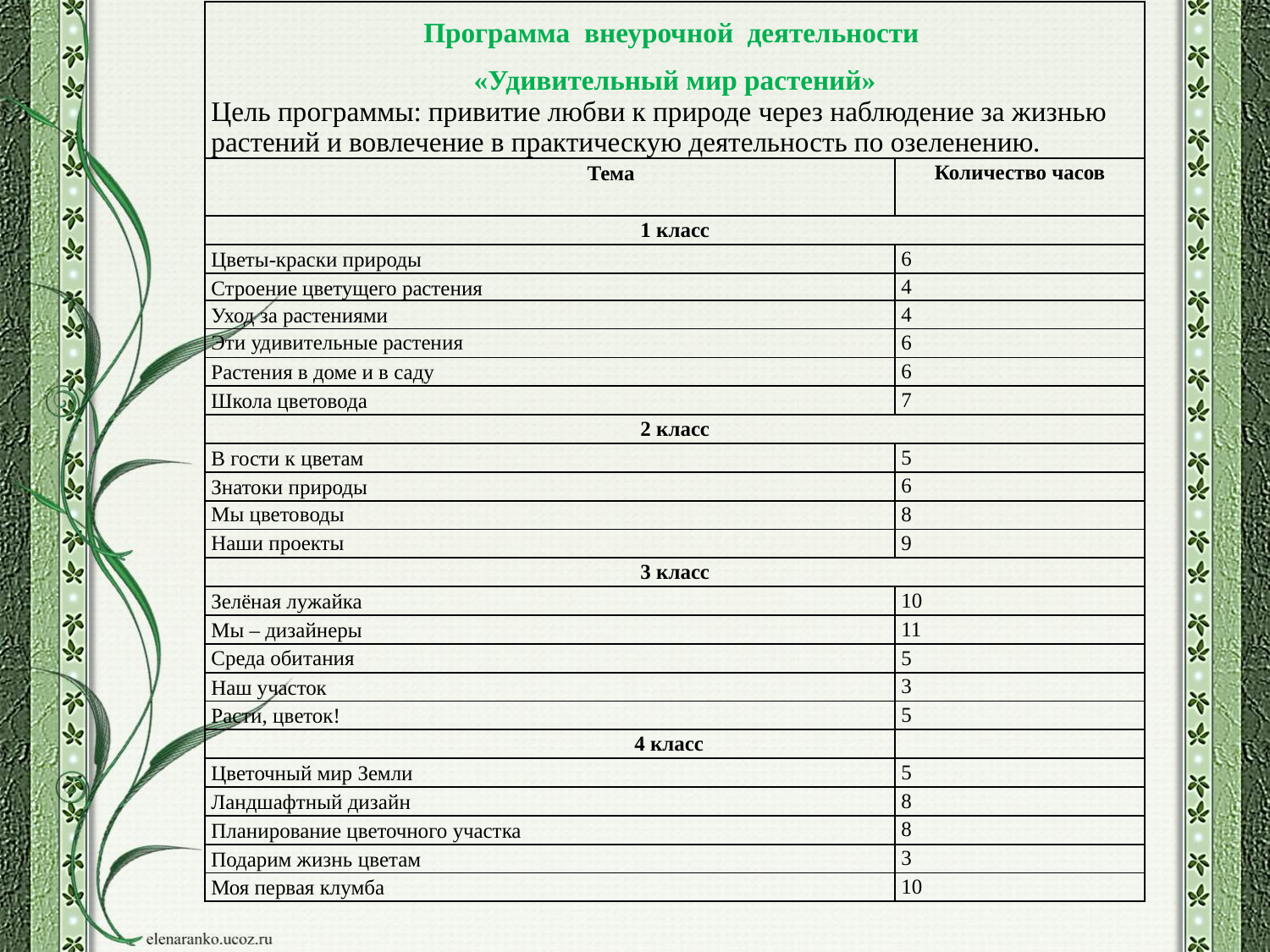

| Программа внеурочной деятельности «Удивительный мир растений» Цель программы: привитие любви к природе через наблюдение за жизнью растений и вовлечение в практическую деятельность по озеленению. |  |
| --- | --- |
| Тема | Количество часов |
| 1 класс |  |
| Цветы-краски природы | 6 |
| Строение цветущего растения | 4 |
| Уход за растениями | 4 |
| Эти удивительные растения | 6 |
| Растения в доме и в саду | 6 |
| Школа цветовода | 7 |
| 2 класс |  |
| В гости к цветам | 5 |
| Знатоки природы | 6 |
| Мы цветоводы | 8 |
| Наши проекты | 9 |
| 3 класс |  |
| Зелёная лужайка | 10 |
| Мы – дизайнеры | 11 |
| Среда обитания | 5 |
| Наш участок | 3 |
| Расти, цветок! | 5 |
| 4 класс |  |
| Цветочный мир Земли | 5 |
| Ландшафтный дизайн | 8 |
| Планирование цветочного участка | 8 |
| Подарим жизнь цветам | 3 |
| Моя первая клумба | 10 |